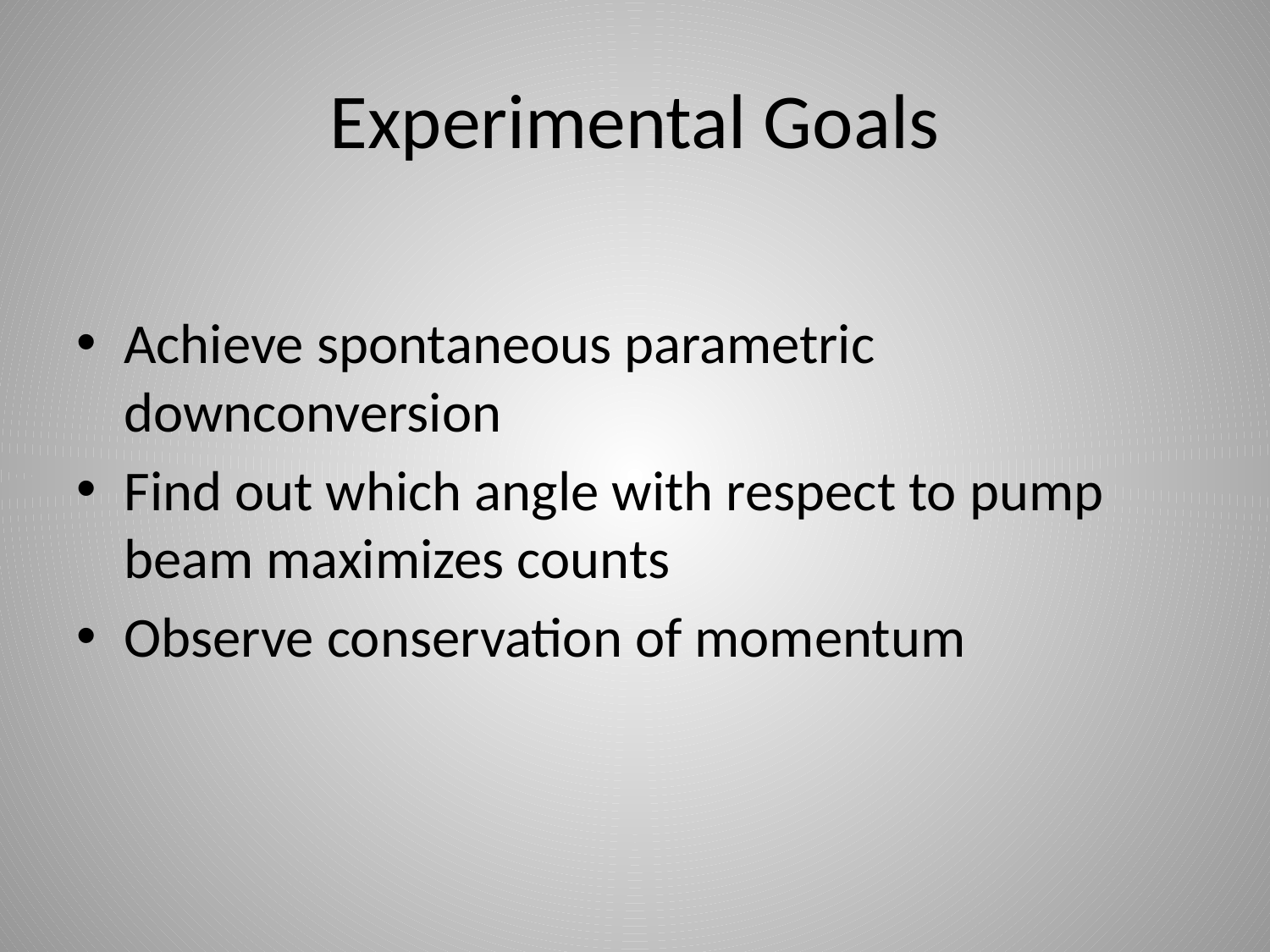

# Experimental Goals

Achieve spontaneous parametric downconversion
Find out which angle with respect to pump beam maximizes counts
Observe conservation of momentum